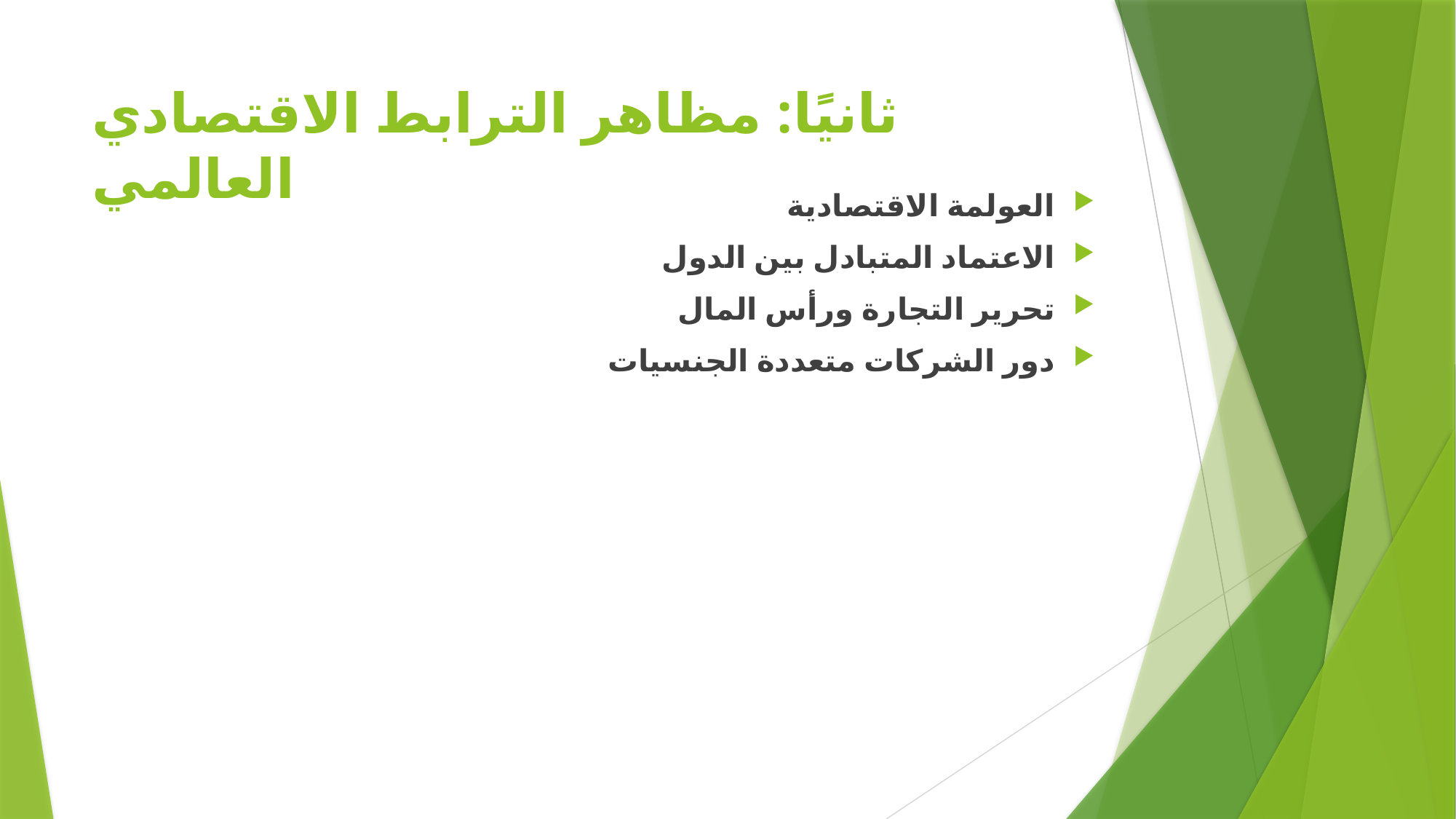

# ثانيًا: مظاهر الترابط الاقتصادي العالمي
العولمة الاقتصادية
الاعتماد المتبادل بين الدول
تحرير التجارة ورأس المال
دور الشركات متعددة الجنسيات